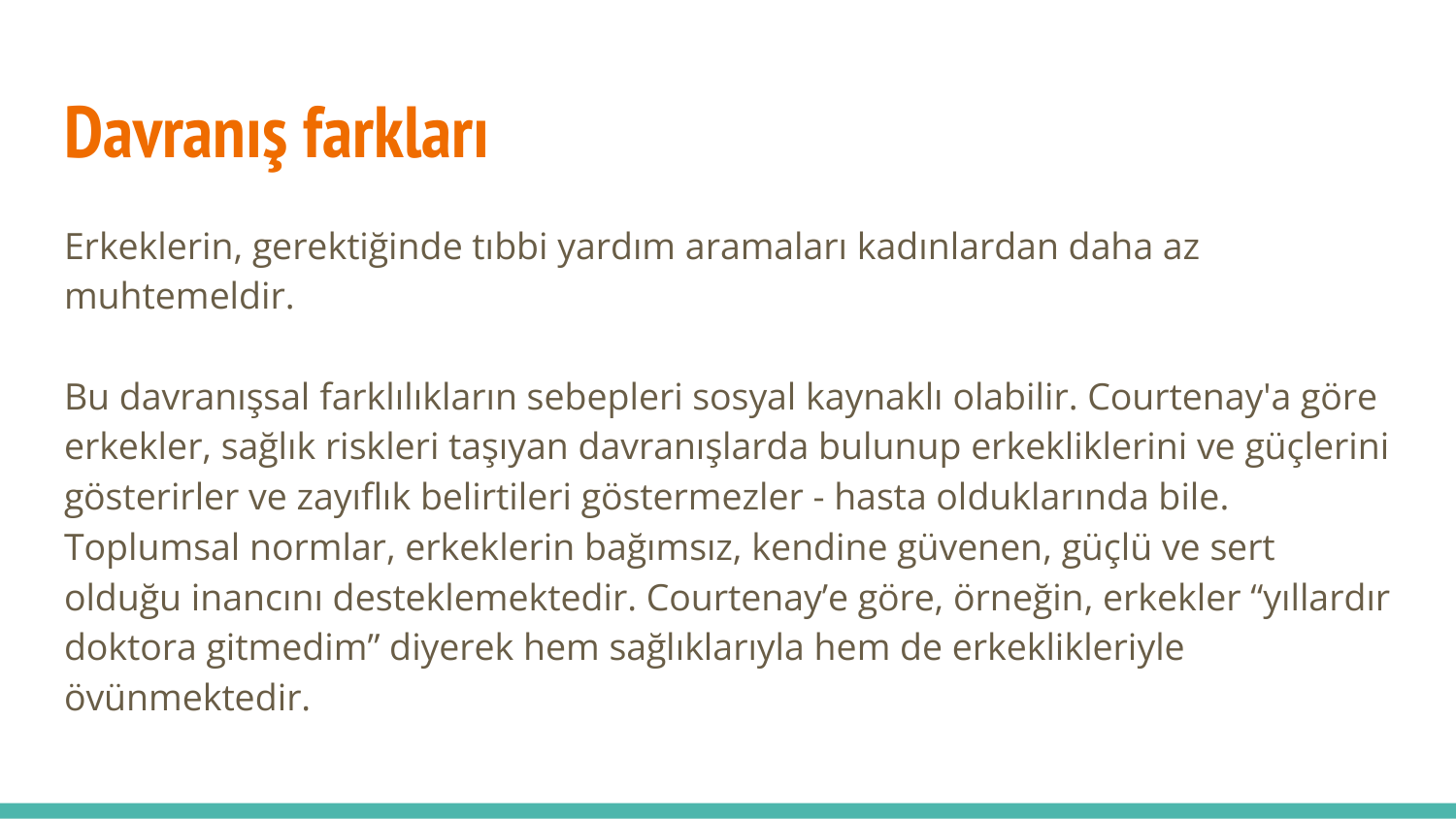

# Davranış farkları
Erkeklerin, gerektiğinde tıbbi yardım aramaları kadınlardan daha az muhtemeldir.

Bu davranışsal farklılıkların sebepleri sosyal kaynaklı olabilir. Courtenay'a göre erkekler, sağlık riskleri taşıyan davranışlarda bulunup erkekliklerini ve güçlerini gösterirler ve zayıflık belirtileri göstermezler - hasta olduklarında bile. Toplumsal normlar, erkeklerin bağımsız, kendine güvenen, güçlü ve sert olduğu inancını desteklemektedir. Courtenay’e göre, örneğin, erkekler “yıllardır doktora gitmedim” diyerek hem sağlıklarıyla hem de erkeklikleriyle övünmektedir.